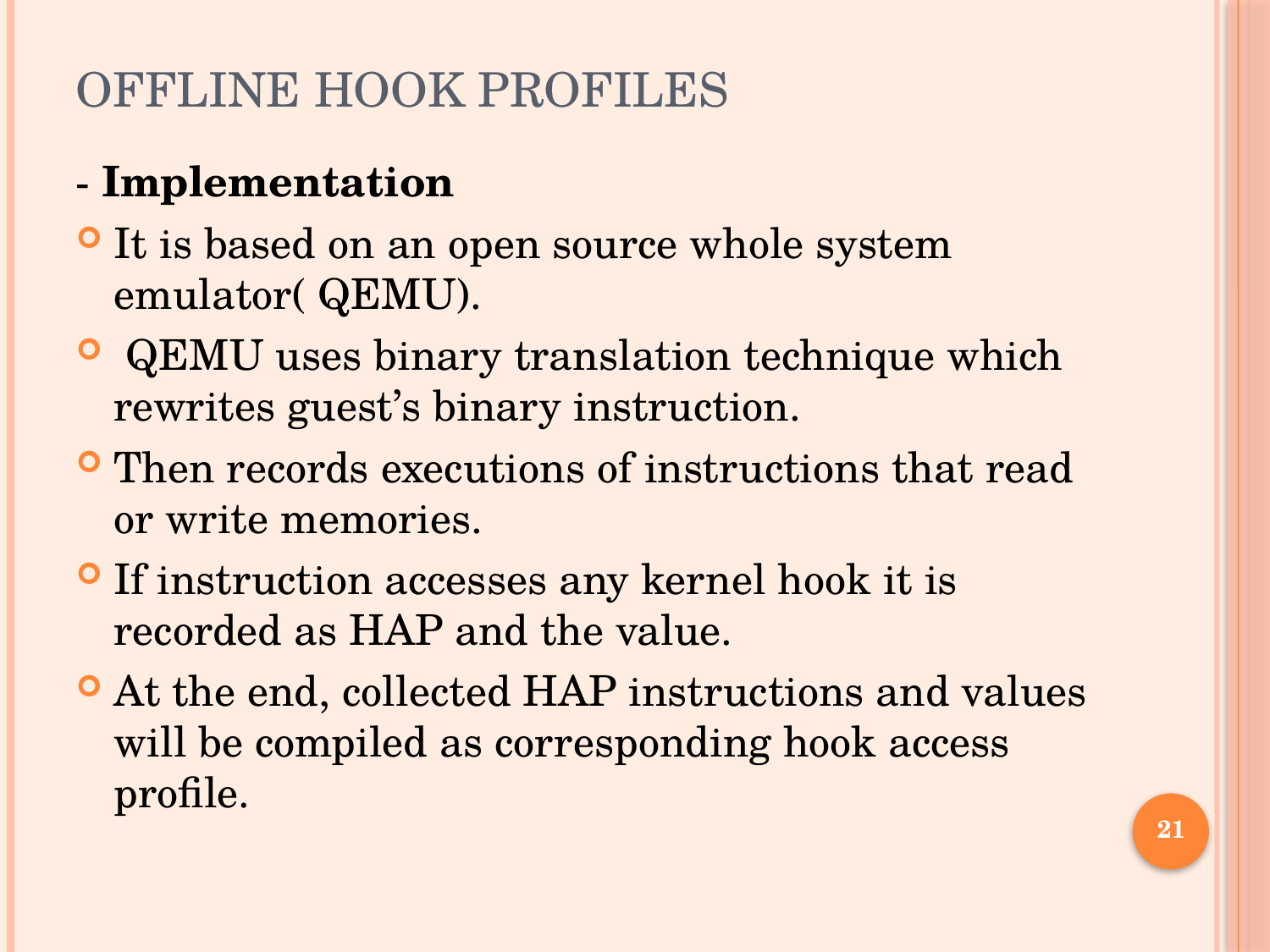

# Offline hook profiles
- Implementation
It is based on an open source whole system emulator( QEMU).
 QEMU uses binary translation technique which rewrites guest’s binary instruction.
Then records executions of instructions that read or write memories.
If instruction accesses any kernel hook it is recorded as HAP and the value.
At the end, collected HAP instructions and values will be compiled as corresponding hook access profile.

21